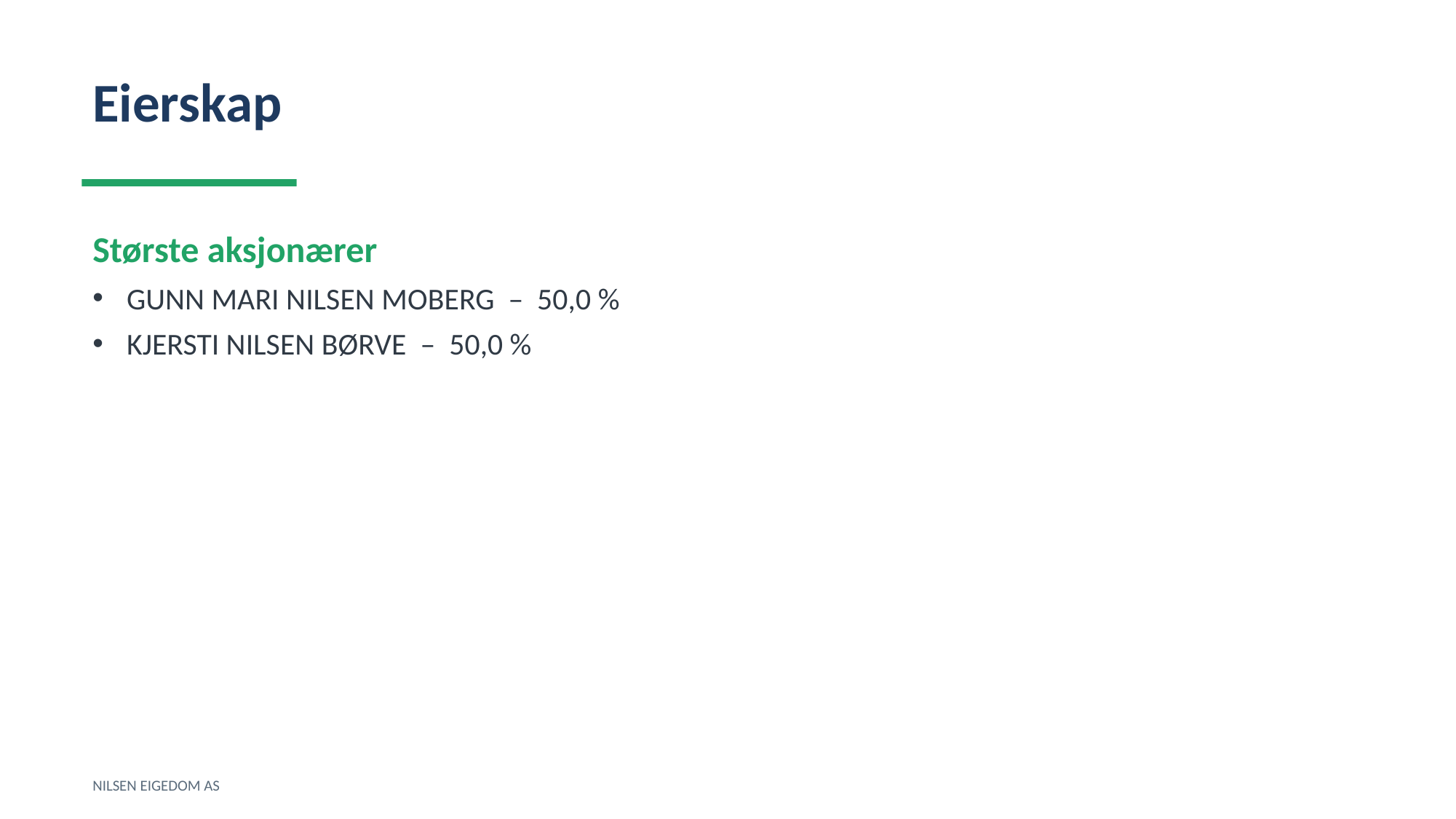

Eierskap

Største aksjonærer
GUNN MARI NILSEN MOBERG  –  50,0 %
KJERSTI NILSEN BØRVE  –  50,0 %
NILSEN EIGEDOM AS